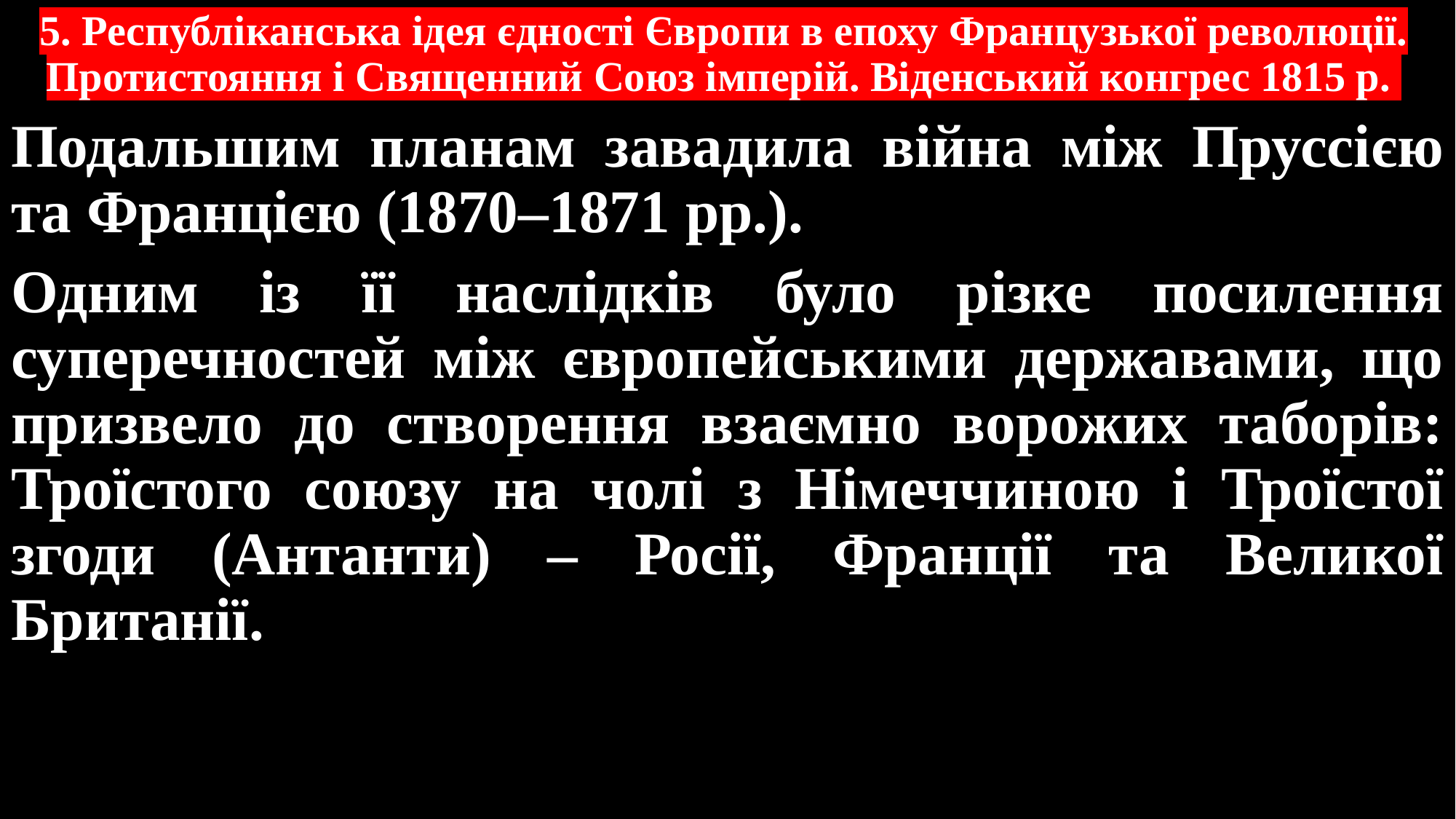

# 5. Республіканська ідея єдності Європи в епоху Французької революції. Протистояння і Священний Союз імперій. Віденський конгрес 1815 р.
Подальшим планам завадила війна між Пруссією та Францією (1870–1871 рр.).
Одним із її наслідків було різке посилення суперечностей між європейськими державами, що призвело до створення взаємно ворожих таборів: Троїстого союзу на чолі з Німеччиною і Троїстої згоди (Антанти) – Росії, Франції та Великої Британії.